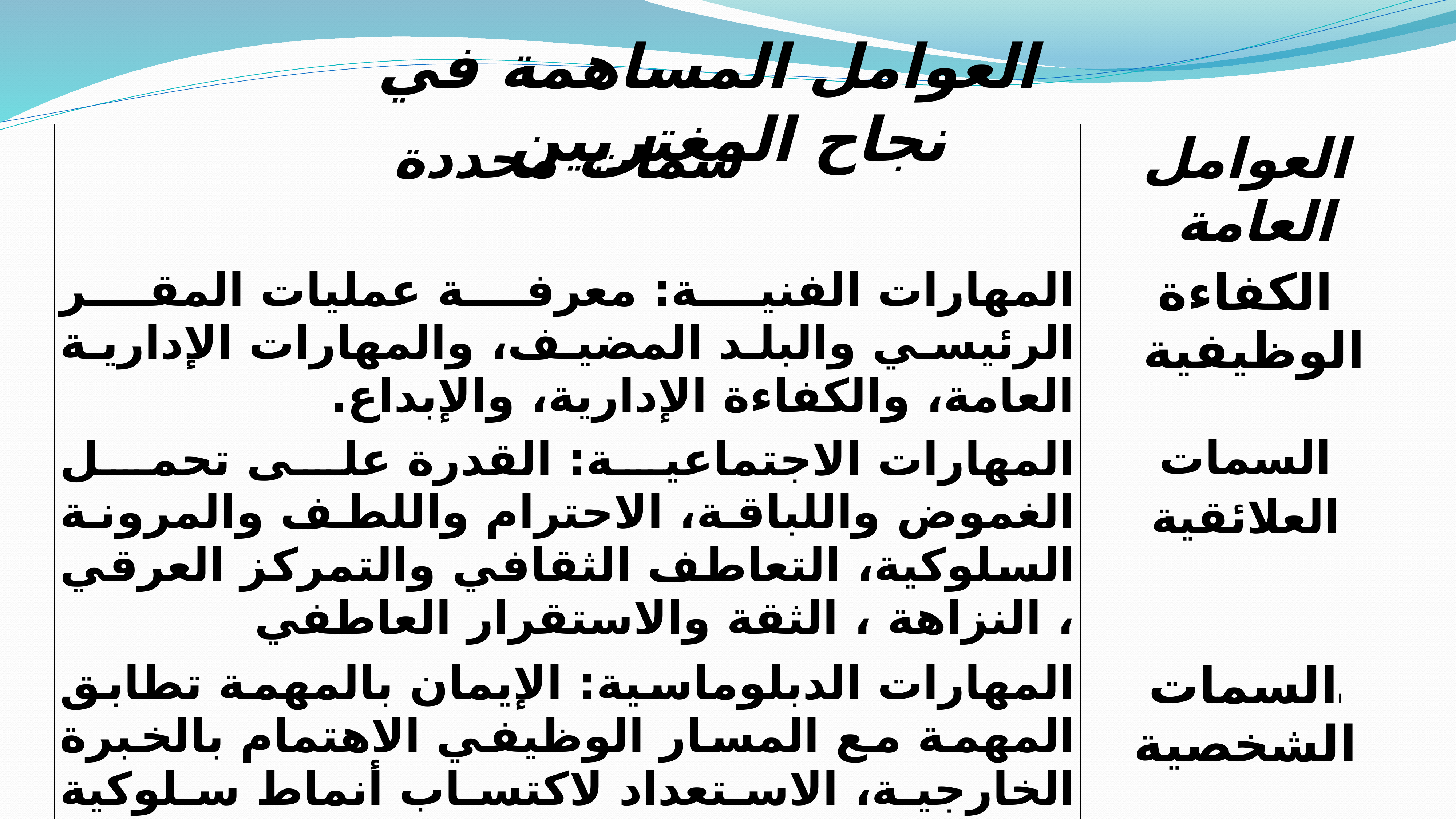

العوامل المساهمة في نجاح المغتربين
| سمات محددة | العوامل العامة |
| --- | --- |
| المهارات الفنية: معرفة عمليات المقر الرئيسي والبلد المضيف، والمهارات الإدارية العامة، والكفاءة الإدارية، والإبداع. | الكفاءة الوظيفية |
| المهارات الاجتماعية: القدرة على تحمل الغموض واللباقة، الاحترام واللطف والمرونة السلوكية، التعاطف الثقافي والتمركز العرقي ، النزاهة ، الثقة والاستقرار العاطفي | السمات العلائقية |
| المهارات الدبلوماسية: الإيمان بالمهمة تطابق المهمة مع المسار الوظيفي الاهتمام بالخبرة الخارجية، الاستعداد لاكتساب أنماط سلوكية ومواقف جديدة. الاهتمام بتعلم لغة البلد المضيف وممارستها، تبني موقف الاتصال غير اللفظي ، القدرة على التفاعل مع شركاء العمل. | االسمات الشخصية |
| المهارات التحفيزية: رغبة الزوج في العيش في الخارج والقدرة على التكيف ودعم العائلة. | البيئية ومتغيرات الأسرة |